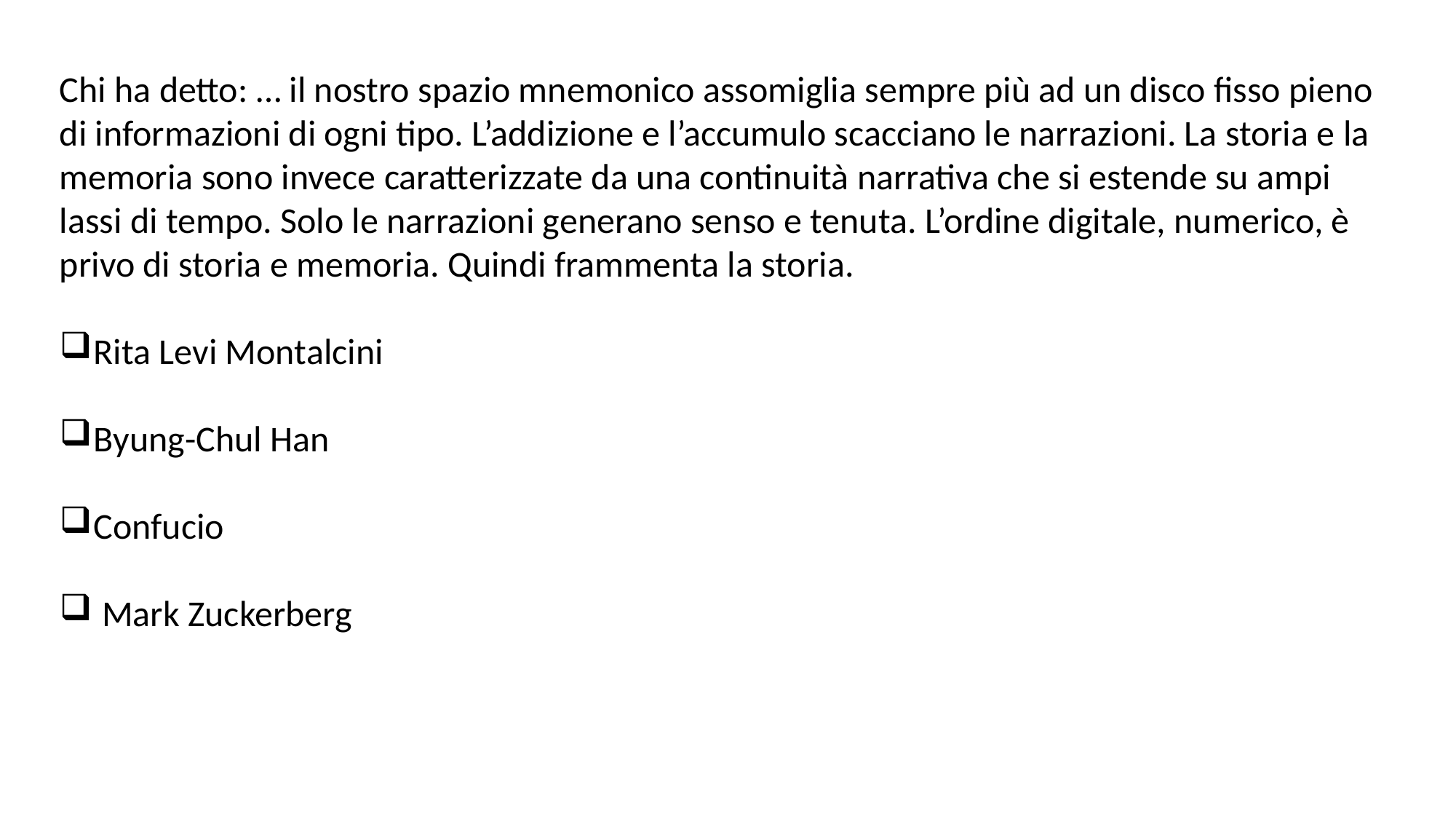

Chi ha detto: … il nostro spazio mnemonico assomiglia sempre più ad un disco fisso pieno di informazioni di ogni tipo. L’addizione e l’accumulo scacciano le narrazioni. La storia e la memoria sono invece caratterizzate da una continuità narrativa che si estende su ampi lassi di tempo. Solo le narrazioni generano senso e tenuta. L’ordine digitale, numerico, è privo di storia e memoria. Quindi frammenta la storia.

Rita Levi Montalcini

Byung-Chul Han

Confucio

 Mark Zuckerberg